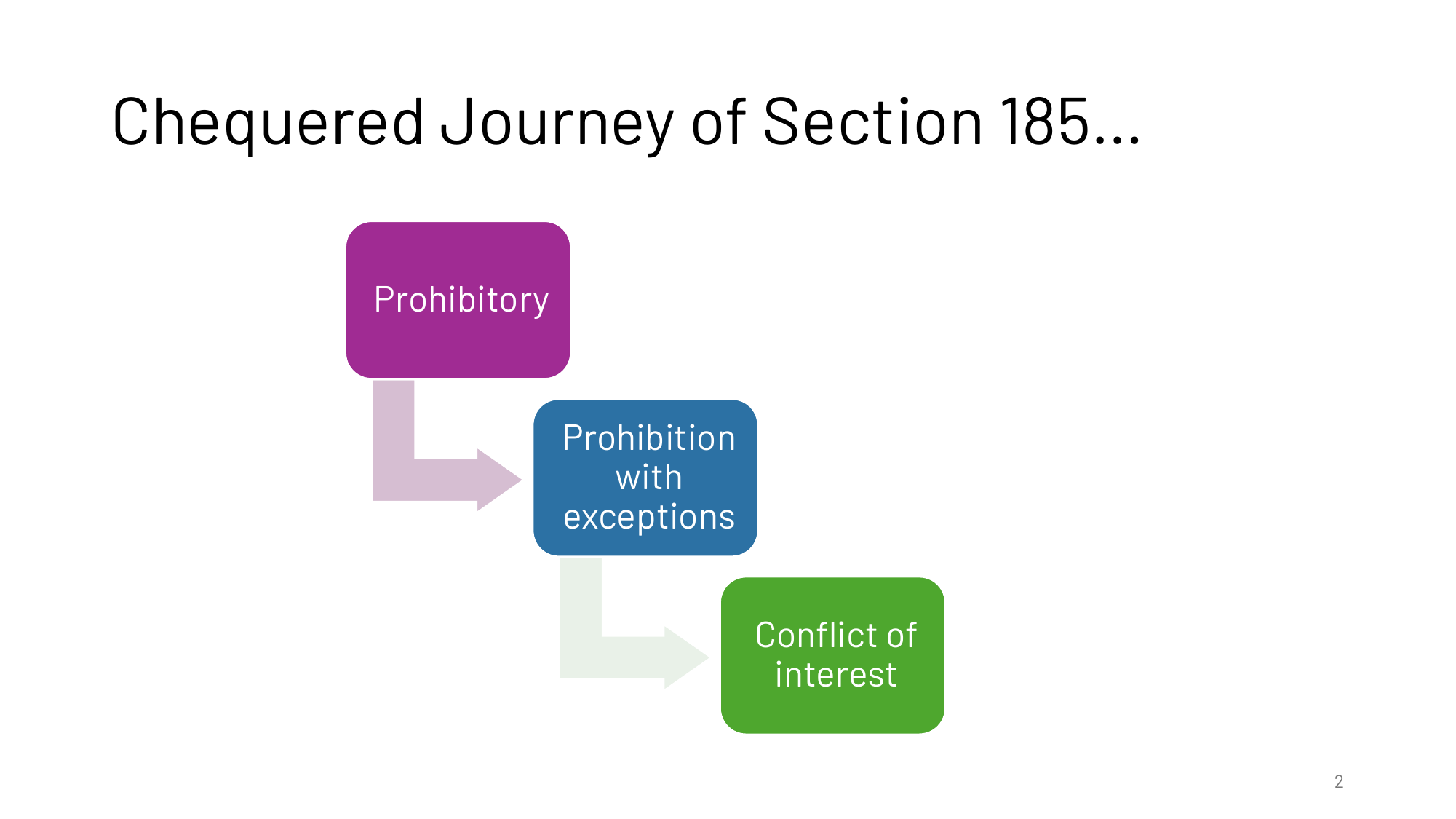

# Chequered Journey of Section 185…
Prohibitory

Prohibition with exceptions

Conflict of interest

2